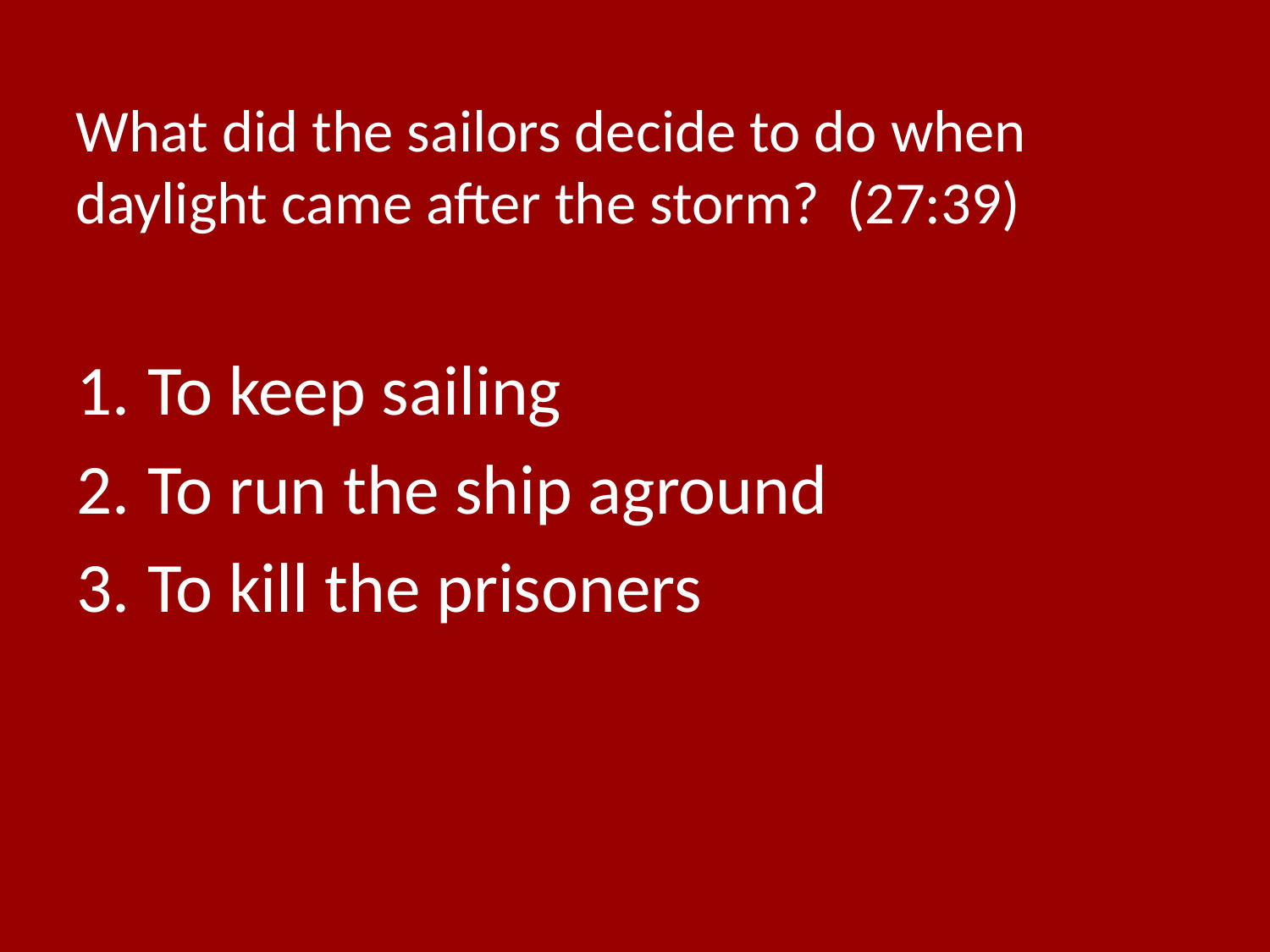

# What did the sailors decide to do when daylight came after the storm?  (27:39)
To keep sailing
To run the ship aground
To kill the prisoners